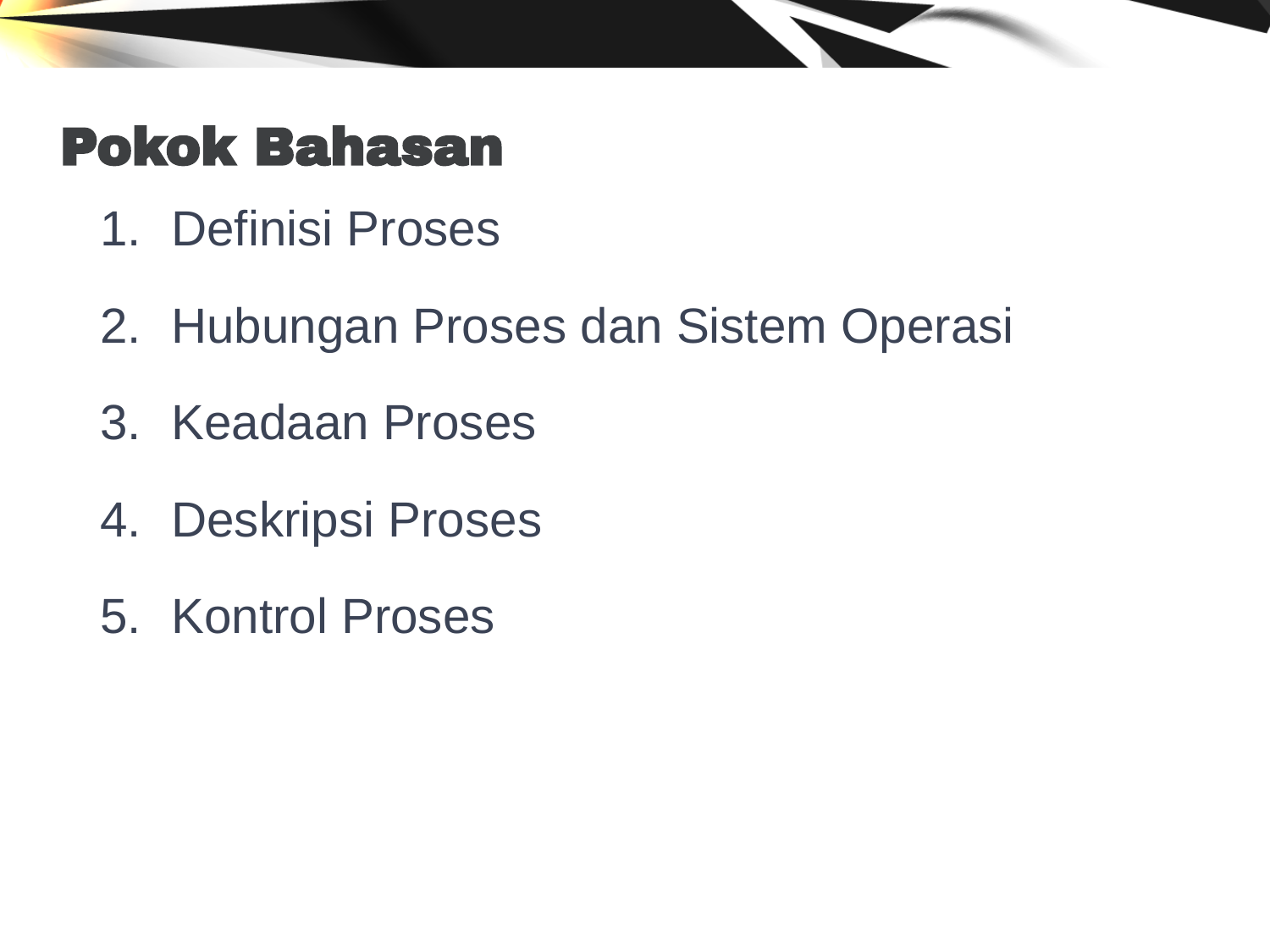

# Pokok Bahasan
Definisi Proses
Hubungan Proses dan Sistem Operasi
Keadaan Proses
Deskripsi Proses
Kontrol Proses